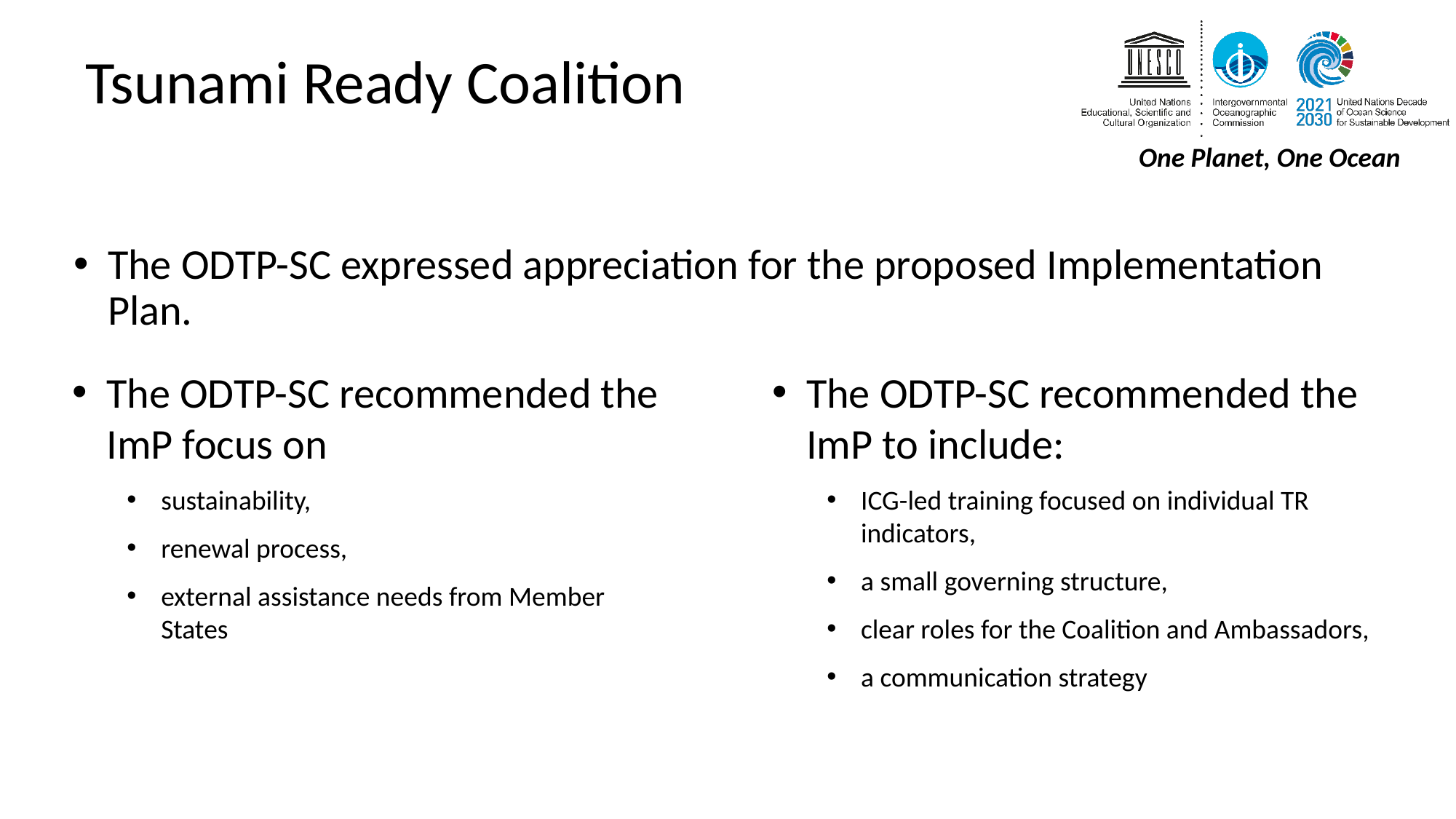

Tsunami Ready Coalition
The ODTP-SC expressed appreciation for the proposed Implementation Plan.
The ODTP-SC recommended the ImP focus on
sustainability,
renewal process,
external assistance needs from Member States
The ODTP-SC recommended the ImP to include:
ICG-led training focused on individual TR indicators,
a small governing structure,
clear roles for the Coalition and Ambassadors,
a communication strategy